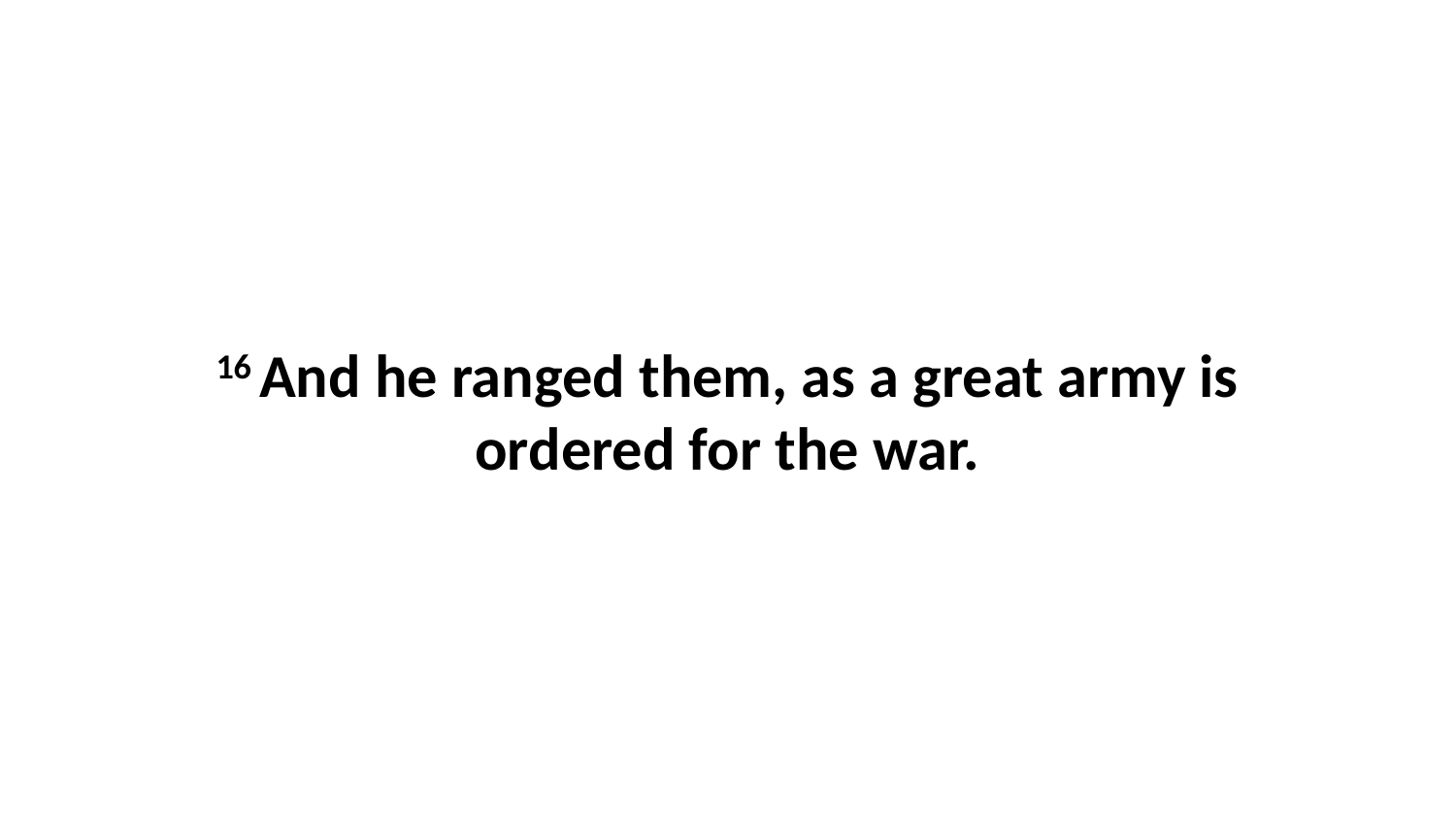

16 And he ranged them, as a great army is ordered for the war.